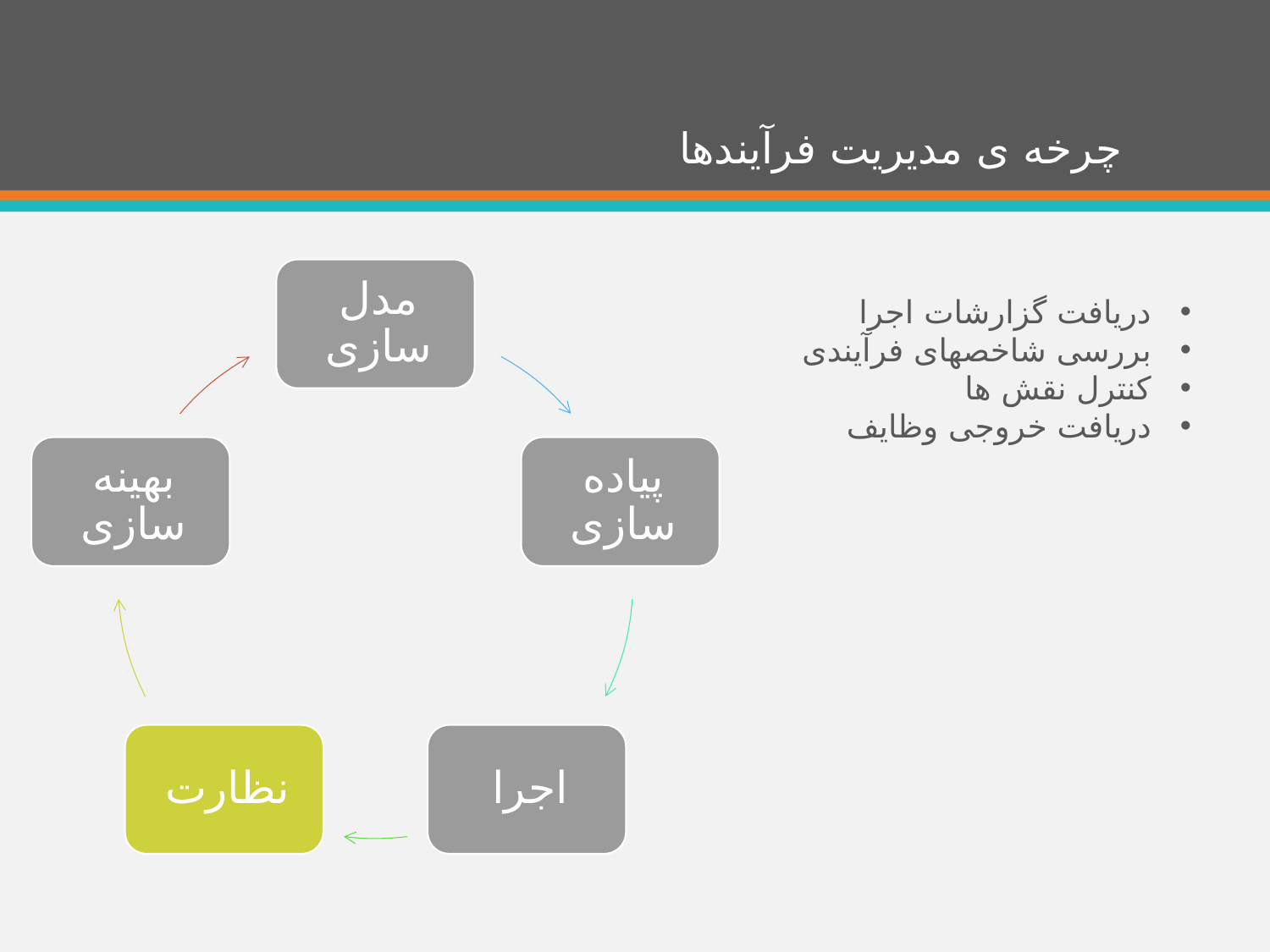

# چرخه ی مدیریت فرآیندها
مدل سازی
پیاده سازی
اجرا
نظارت
بهینه سازی
دریافت گزارشات اجرا
بررسی شاخصهای فرآیندی
کنترل نقش ها
دریافت خروجی وظایف